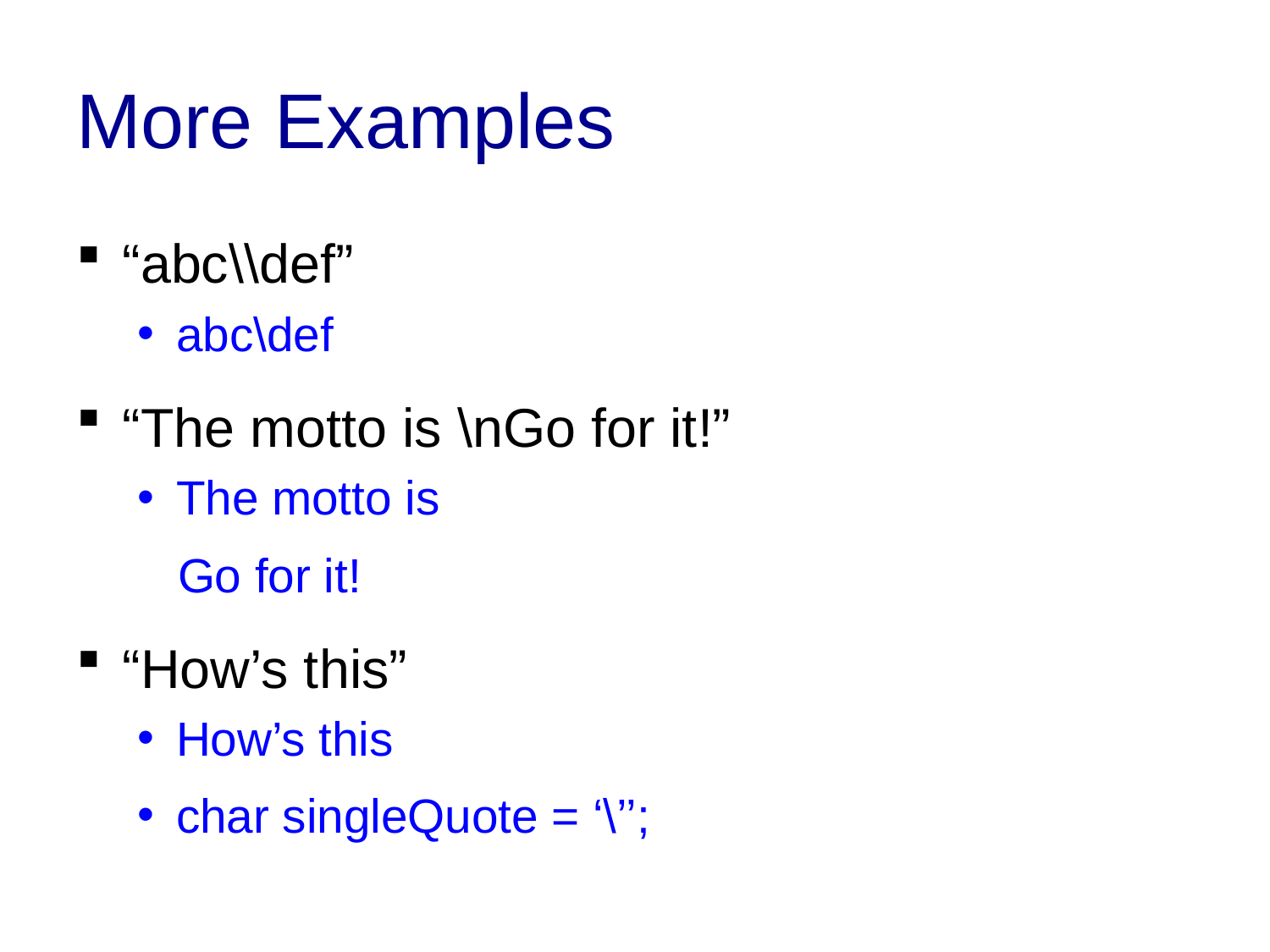

# More Examples
“abc\\def”
abc\def
“The motto is \nGo for it!”
The motto is
   Go for it!
“How’s this”
How’s this
char singleQuote = ‘\’’;